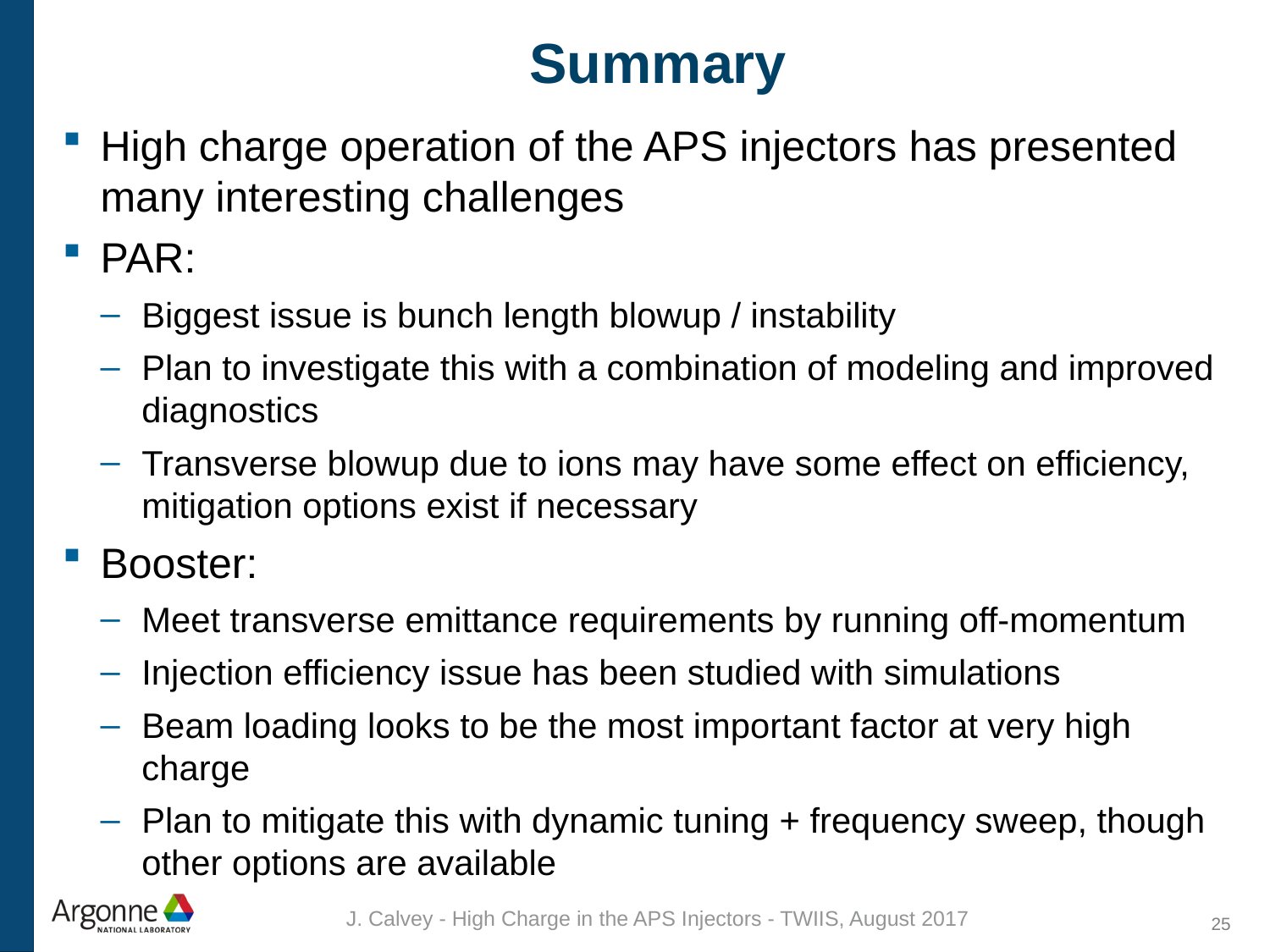

# Summary
High charge operation of the APS injectors has presented many interesting challenges
PAR:
Biggest issue is bunch length blowup / instability
Plan to investigate this with a combination of modeling and improved diagnostics
Transverse blowup due to ions may have some effect on efficiency, mitigation options exist if necessary
Booster:
Meet transverse emittance requirements by running off-momentum
Injection efficiency issue has been studied with simulations
Beam loading looks to be the most important factor at very high charge
Plan to mitigate this with dynamic tuning + frequency sweep, though other options are available

J. Calvey - High Charge in the APS Injectors - TWIIS, August 2017
25